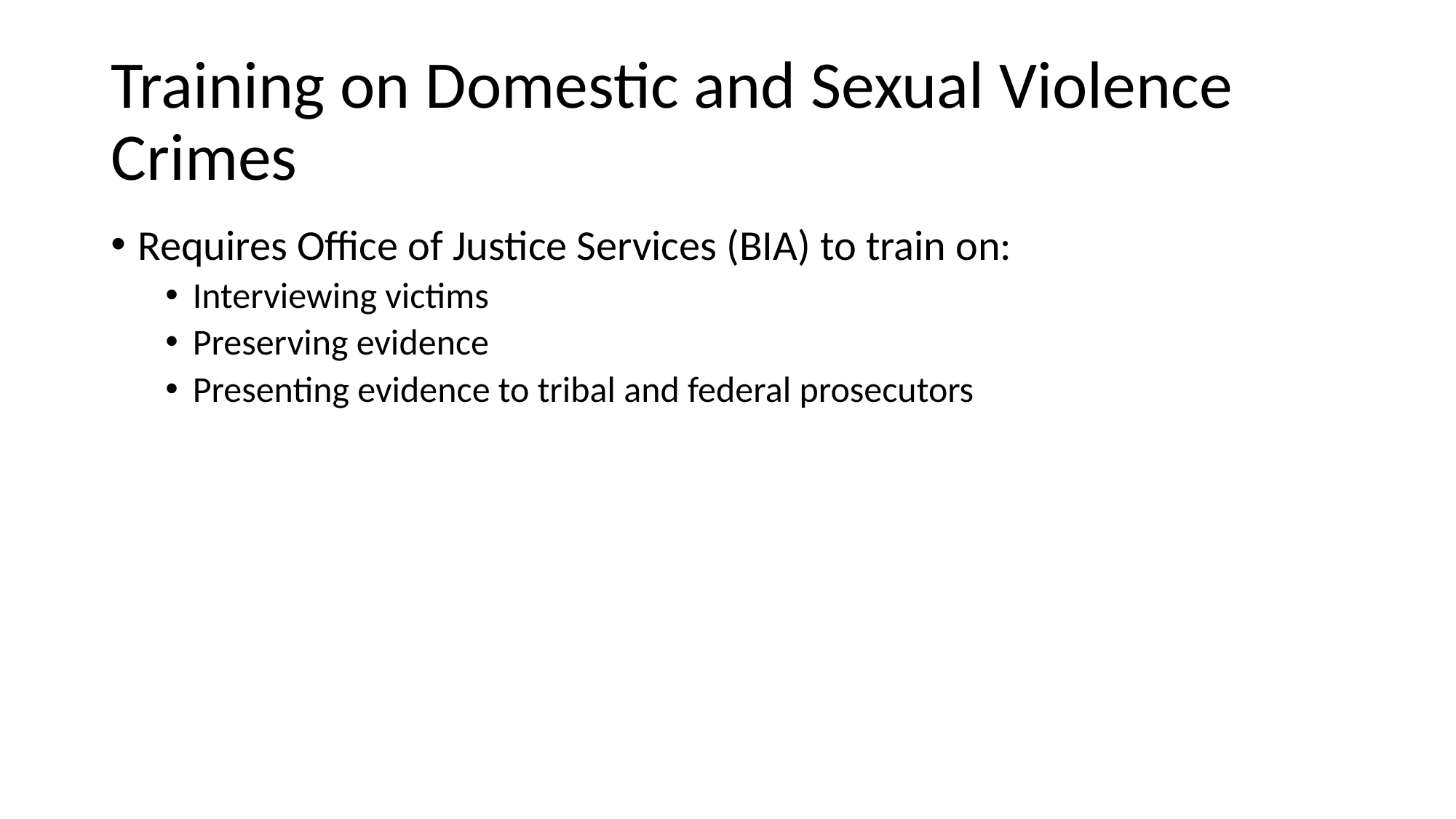

# Training on Domestic and Sexual Violence Crimes
Requires Office of Justice Services (BIA) to train on:
Interviewing victims
Preserving evidence
Presenting evidence to tribal and federal prosecutors